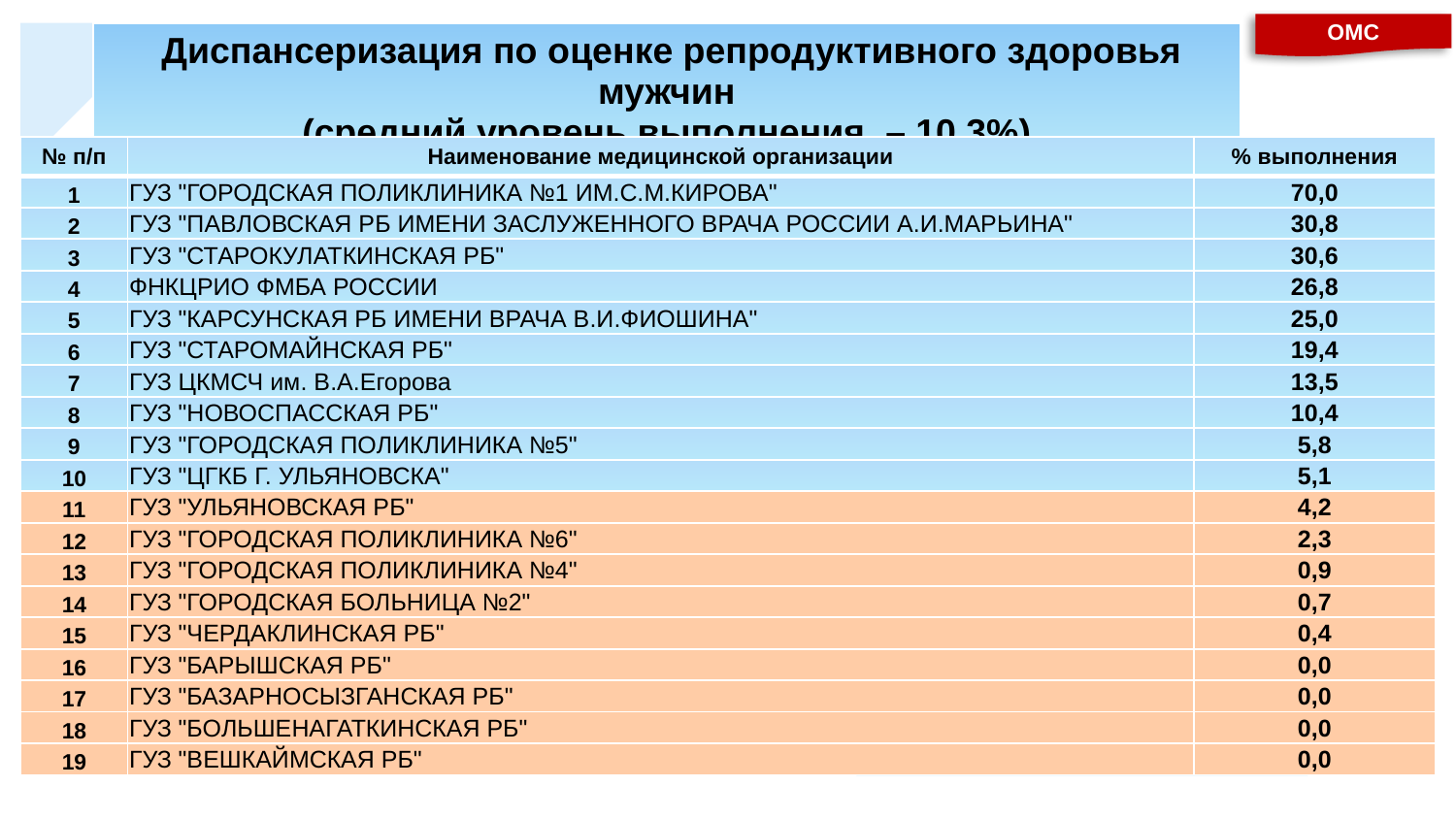

ОМС

| Диспансеризация по оценке репродуктивного здоровья мужчин (средний уровень выполнения – 10,3%) |
| --- |
| № п/п | Наименование медицинской организации | % выполнения |
| --- | --- | --- |
| 1 | ГУЗ "ГОРОДСКАЯ ПОЛИКЛИНИКА №1 ИМ.С.М.КИРОВА" | 70,0 |
| 2 | ГУЗ "ПАВЛОВСКАЯ РБ ИМЕНИ ЗАСЛУЖЕННОГО ВРАЧА РОССИИ А.И.МАРЬИНА" | 30,8 |
| 3 | ГУЗ "СТАРОКУЛАТКИНСКАЯ РБ" | 30,6 |
| 4 | ФНКЦРИО ФМБА РОССИИ | 26,8 |
| 5 | ГУЗ "КАРСУНСКАЯ РБ ИМЕНИ ВРАЧА В.И.ФИОШИНА" | 25,0 |
| 6 | ГУЗ "СТАРОМАЙНСКАЯ РБ" | 19,4 |
| 7 | ГУЗ ЦКМСЧ им. В.А.Егорова | 13,5 |
| 8 | ГУЗ "НОВОСПАССКАЯ РБ" | 10,4 |
| 9 | ГУЗ "ГОРОДСКАЯ ПОЛИКЛИНИКА №5" | 5,8 |
| 10 | ГУЗ "ЦГКБ Г. УЛЬЯНОВСКА" | 5,1 |
| 11 | ГУЗ "УЛЬЯНОВСКАЯ РБ" | 4,2 |
| 12 | ГУЗ "ГОРОДСКАЯ ПОЛИКЛИНИКА №6" | 2,3 |
| 13 | ГУЗ "ГОРОДСКАЯ ПОЛИКЛИНИКА №4" | 0,9 |
| 14 | ГУЗ "ГОРОДСКАЯ БОЛЬНИЦА №2" | 0,7 |
| 15 | ГУЗ "ЧЕРДАКЛИНСКАЯ РБ" | 0,4 |
| 16 | ГУЗ "БАРЫШСКАЯ РБ" | 0,0 |
| 17 | ГУЗ "БАЗАРНОCЫЗГАНСКАЯ РБ" | 0,0 |
| 18 | ГУЗ "БОЛЬШЕНАГАТКИНСКАЯ РБ" | 0,0 |
| 19 | ГУЗ "ВЕШКАЙМСКАЯ РБ" | 0,0 |